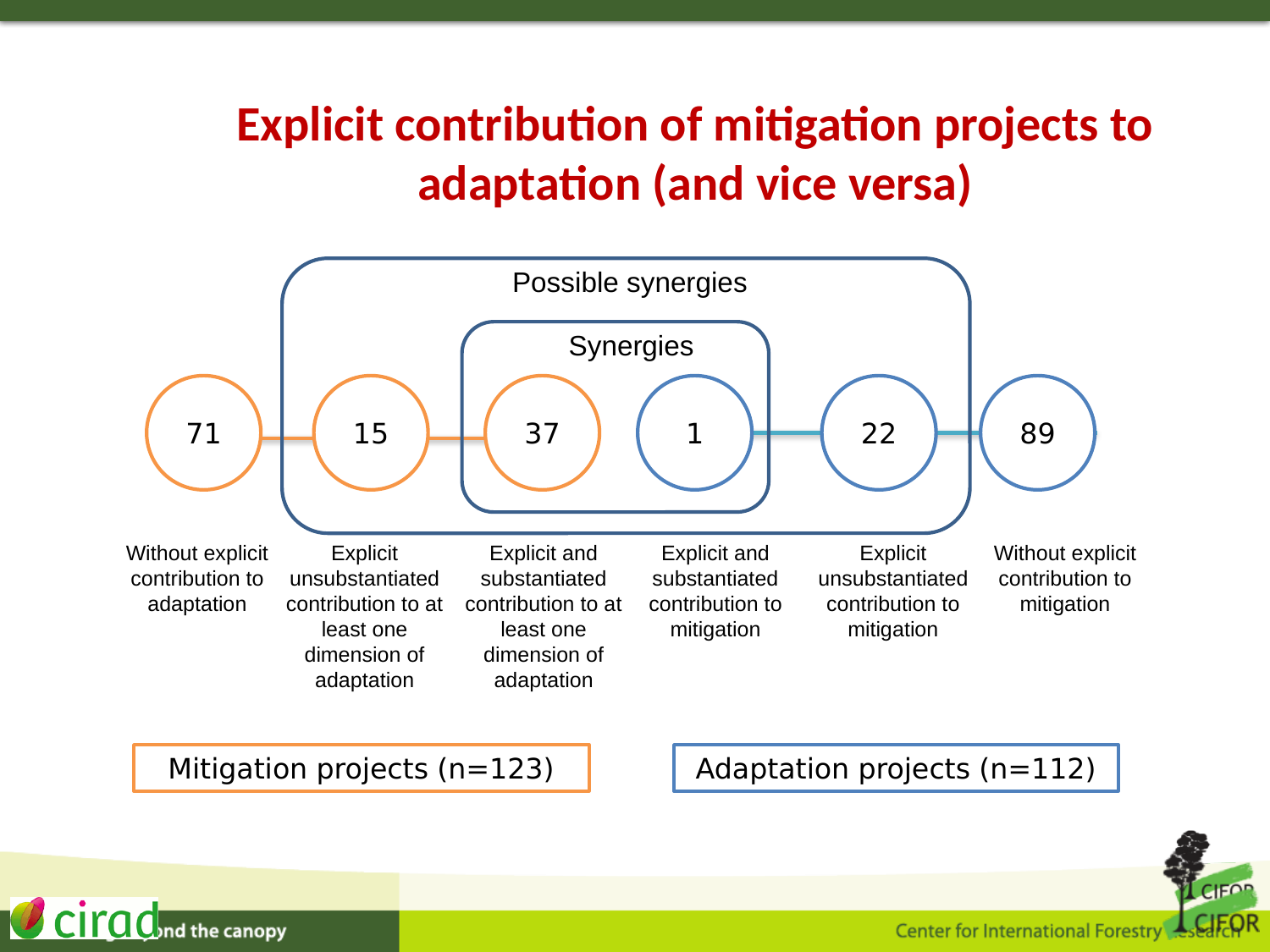

# Explicit contribution of mitigation projects to adaptation (and vice versa)

Possible synergies

Synergies
71
15
37
1
22
89
Without explicit contribution to adaptation
Explicit unsubstantiated contribution to at least one dimension of adaptation
Explicit and substantiated contribution to at least one dimension of adaptation
Explicit and substantiated contribution to mitigation
Explicit unsubstantiated contribution to mitigation
Without explicit contribution to mitigation
Mitigation projects (n=123)
Adaptation projects (n=112)